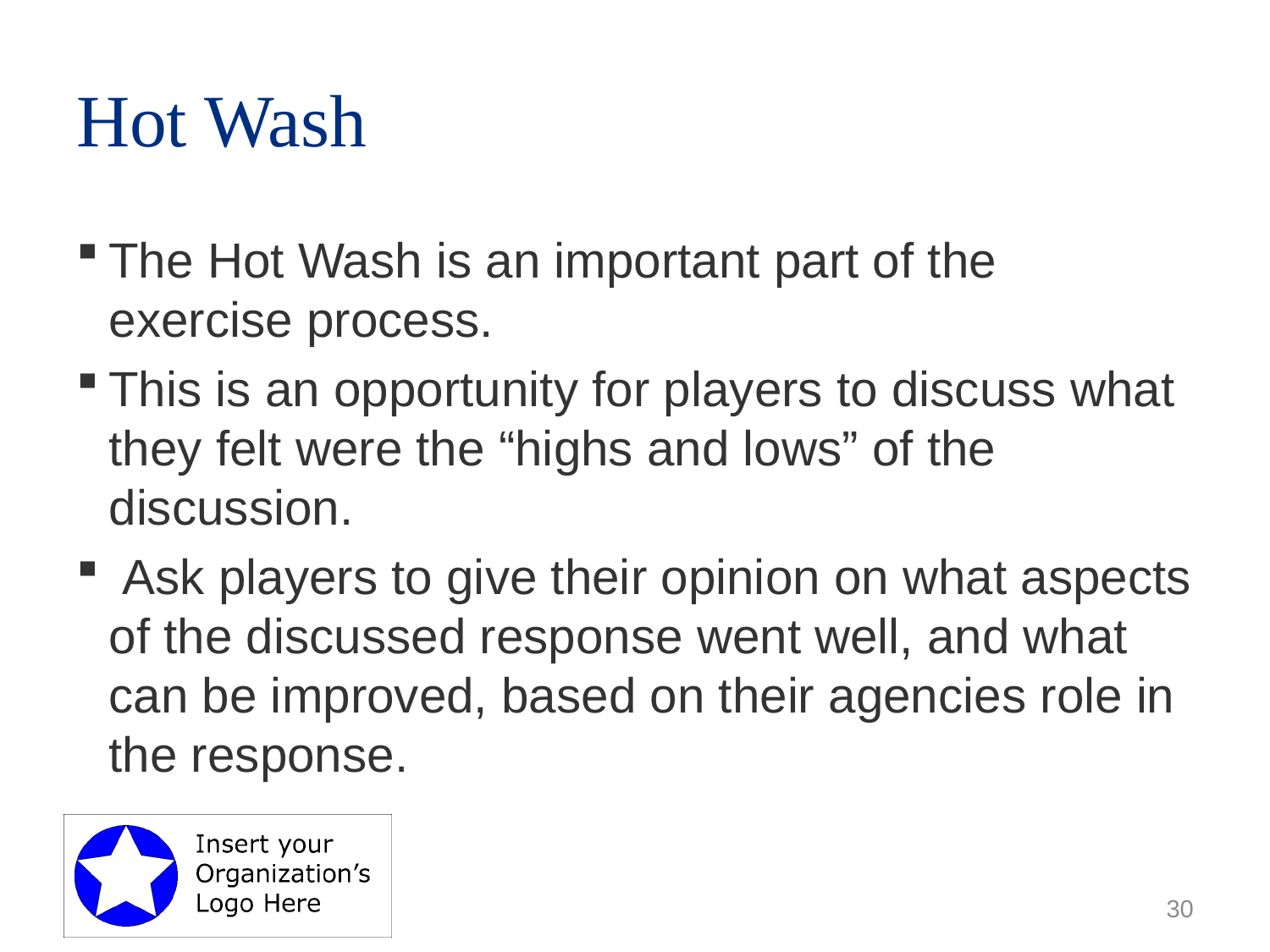

# Hot Wash
The Hot Wash is an important part of the exercise process.
This is an opportunity for players to discuss what they felt were the “highs and lows” of the discussion.
 Ask players to give their opinion on what aspects of the discussed response went well, and what can be improved, based on their agencies role in the response.
30